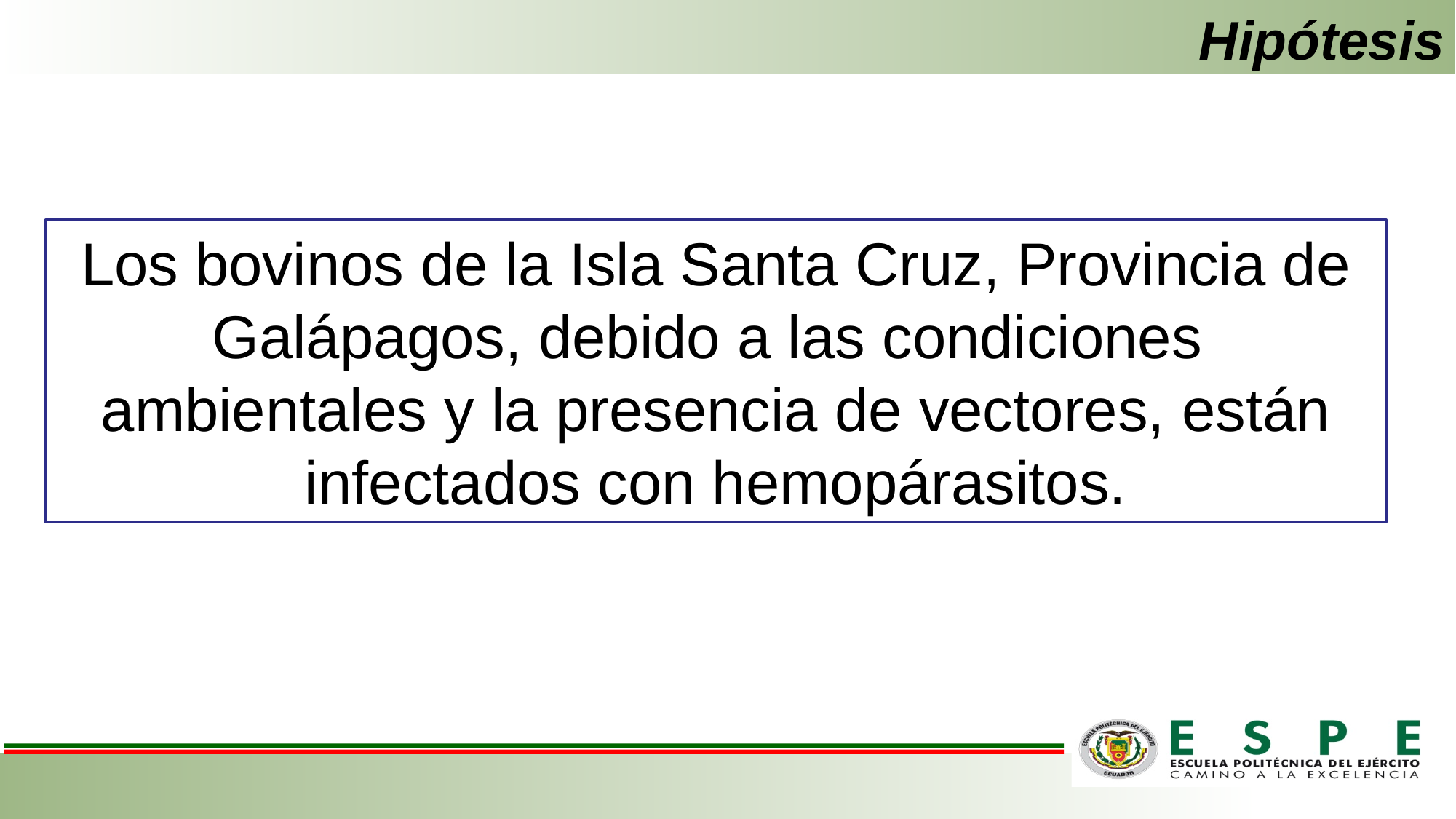

Hipótesis
Los bovinos de la Isla Santa Cruz, Provincia de Galápagos, debido a las condiciones
ambientales y la presencia de vectores, están infectados con hemopárasitos.